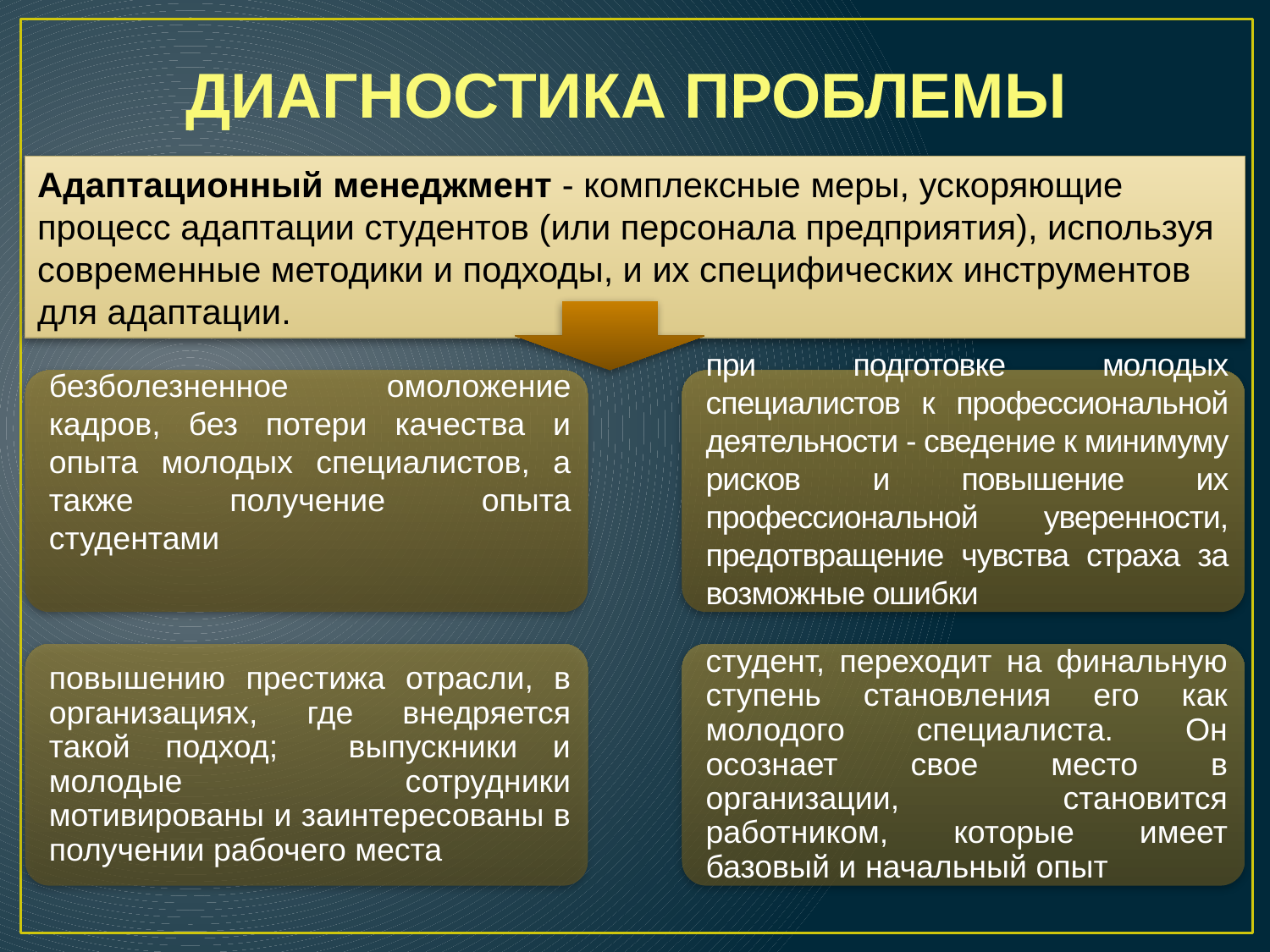

# ДИАГНОСТИКА ПРОБЛЕМЫ
Адаптационный менеджмент - комплексные меры, ускоряющие процесс адаптации студентов (или персонала предприятия), используя современные методики и подходы, и их специфических инструментов для адаптации.

безболезненное омоложение кадров, без потери качества и опыта молодых специалистов, а также получение опыта студентами

повышению престижа отрасли, в организациях, где внедряется такой подход;  выпускники и молодые сотрудники мотивированы и заинтересованы в получении рабочего места
при подготовке молодых специалистов к профессиональной деятельности - сведение к минимуму рисков и повышение их профессиональной уверенности, предотвращение чувства страха за возможные ошибки

студент, переходит на финальную ступень становления его как молодого специалиста. Он осознает свое место в организации, становится работником, которые имеет базовый и начальный опыт